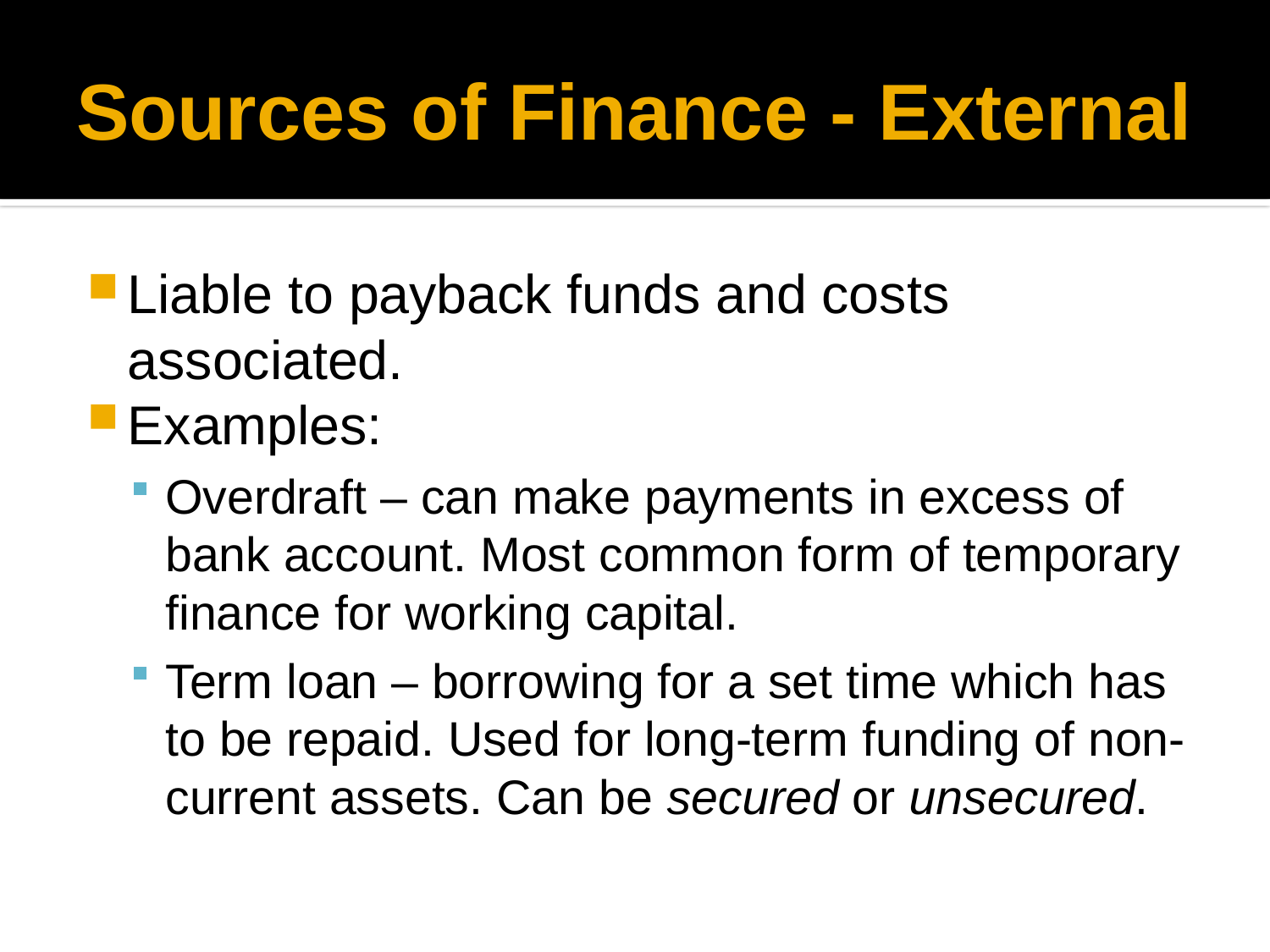

# Sources of Finance - External
Liable to payback funds and costs associated.
Examples:
Overdraft – can make payments in excess of bank account. Most common form of temporary finance for working capital.
Term loan – borrowing for a set time which has to be repaid. Used for long-term funding of non-current assets. Can be secured or unsecured.